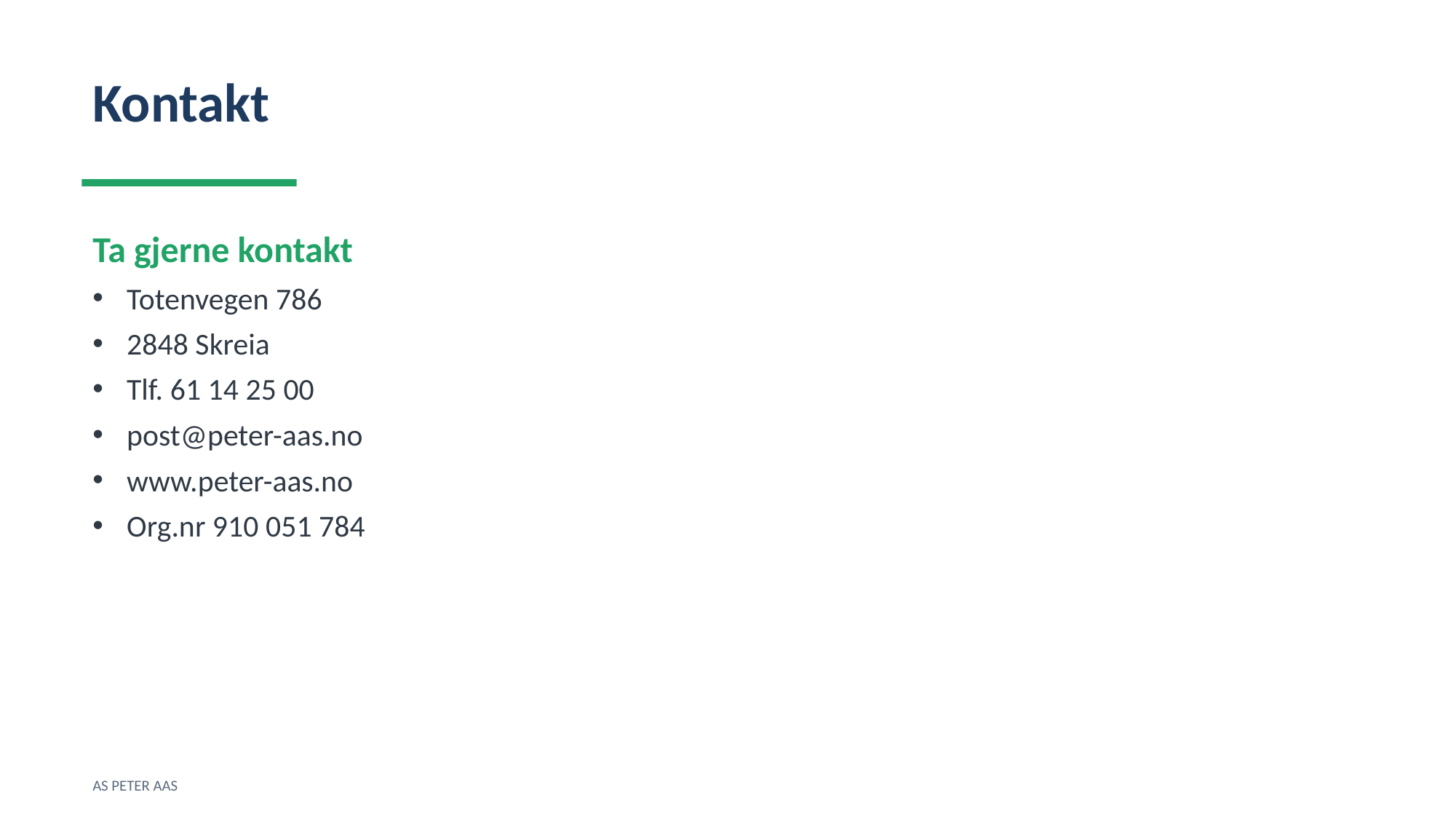

Kontakt

Ta gjerne kontakt
Totenvegen 786
2848 Skreia
Tlf. 61 14 25 00
post@peter-aas.no
www.peter-aas.no
Org.nr 910 051 784
AS PETER AAS